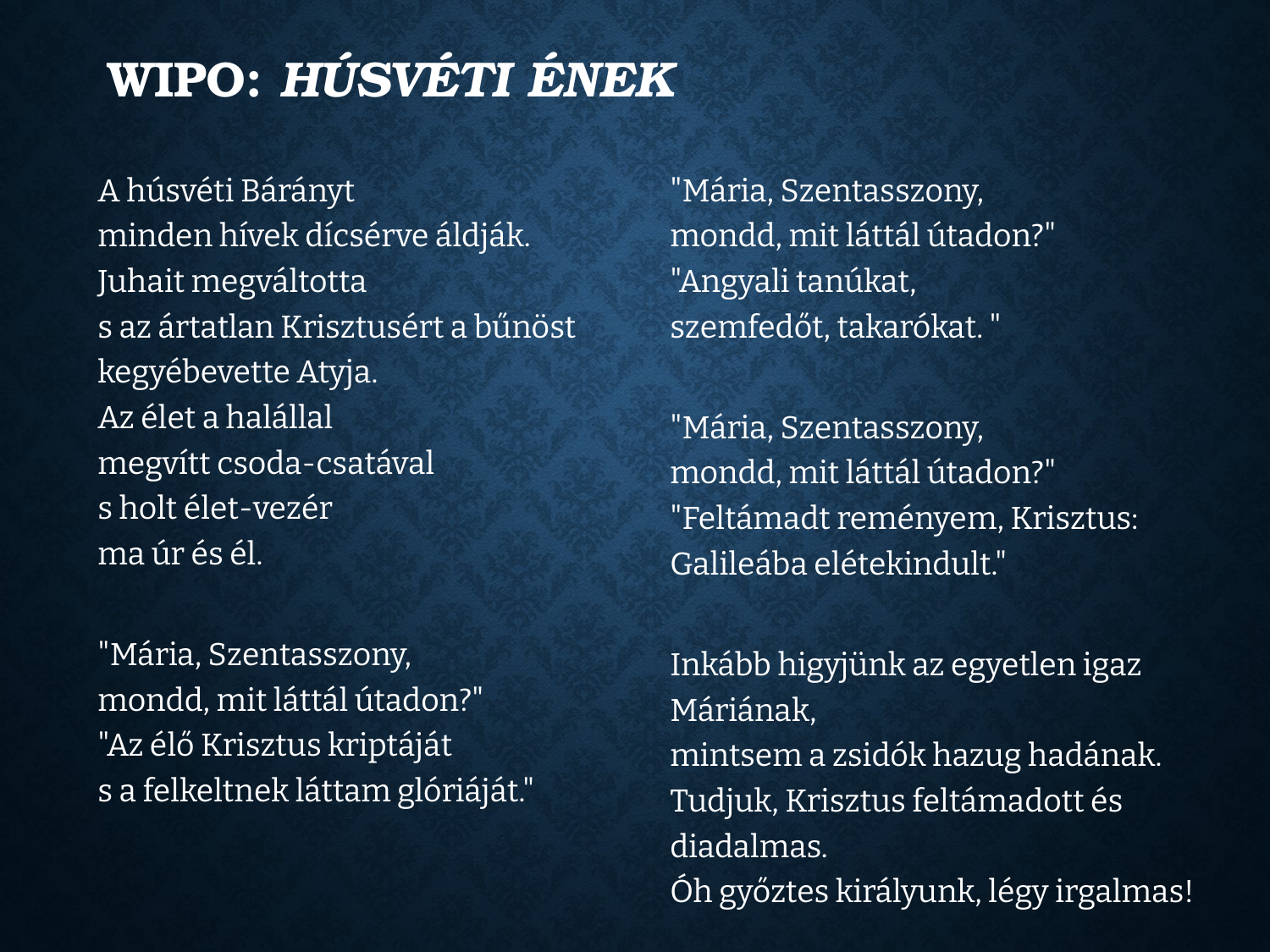

# WIPO: HÚSvéti ének
A húsvéti Bárányt
minden hívek dícsérve áldják.
Juhait megváltotta
s az ártatlan Krisztusért a bűnöst kegyébevette Atyja.
Az élet a halállal
megvítt csoda-csatával
s holt élet-vezér
ma úr és él.
"Mária, Szentasszony,
mondd, mit láttál útadon?"
"Az élő Krisztus kriptáját
s a felkeltnek láttam glóriáját."

"Mária, Szentasszony,
mondd, mit láttál útadon?"
"Angyali tanúkat,
szemfedőt, takarókat. "
"Mária, Szentasszony,
mondd, mit láttál útadon?"
"Feltámadt reményem, Krisztus:
Galileába elétekindult."
Inkább higyjünk az egyetlen igaz Máriának,
mintsem a zsidók hazug hadának.
Tudjuk, Krisztus feltámadott és diadalmas.
Óh győztes királyunk, légy irgalmas!